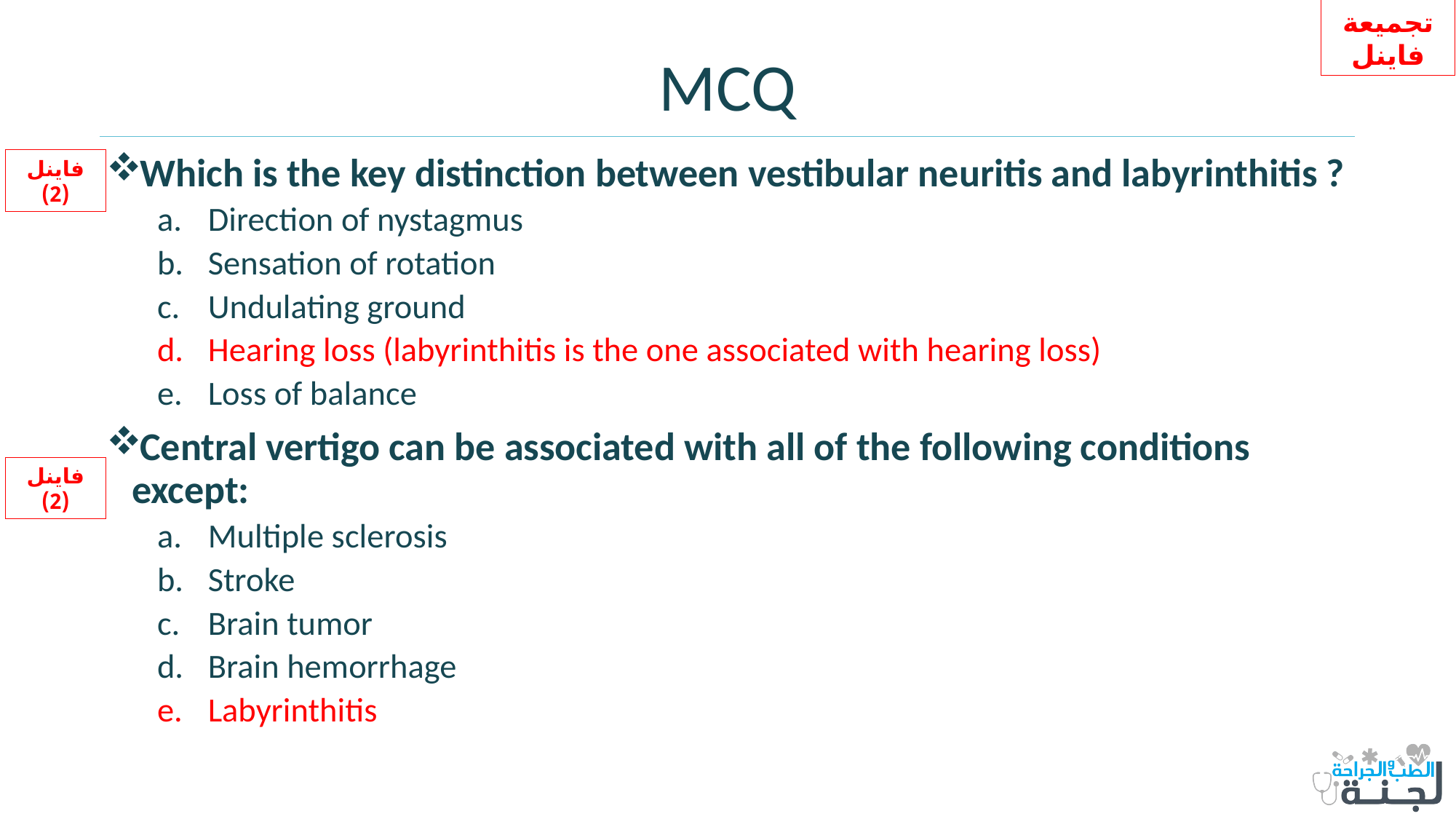

تجميعة فاينل
# MCQ
Which is the key distinction between vestibular neuritis and labyrinthitis ?
Direction of nystagmus
Sensation of rotation
Undulating ground
Hearing loss (labyrinthitis is the one associated with hearing loss)
Loss of balance
Central vertigo can be associated with all of the following conditions except:
Multiple sclerosis
Stroke
Brain tumor
Brain hemorrhage
Labyrinthitis
فاينل (2)
فاينل (2)